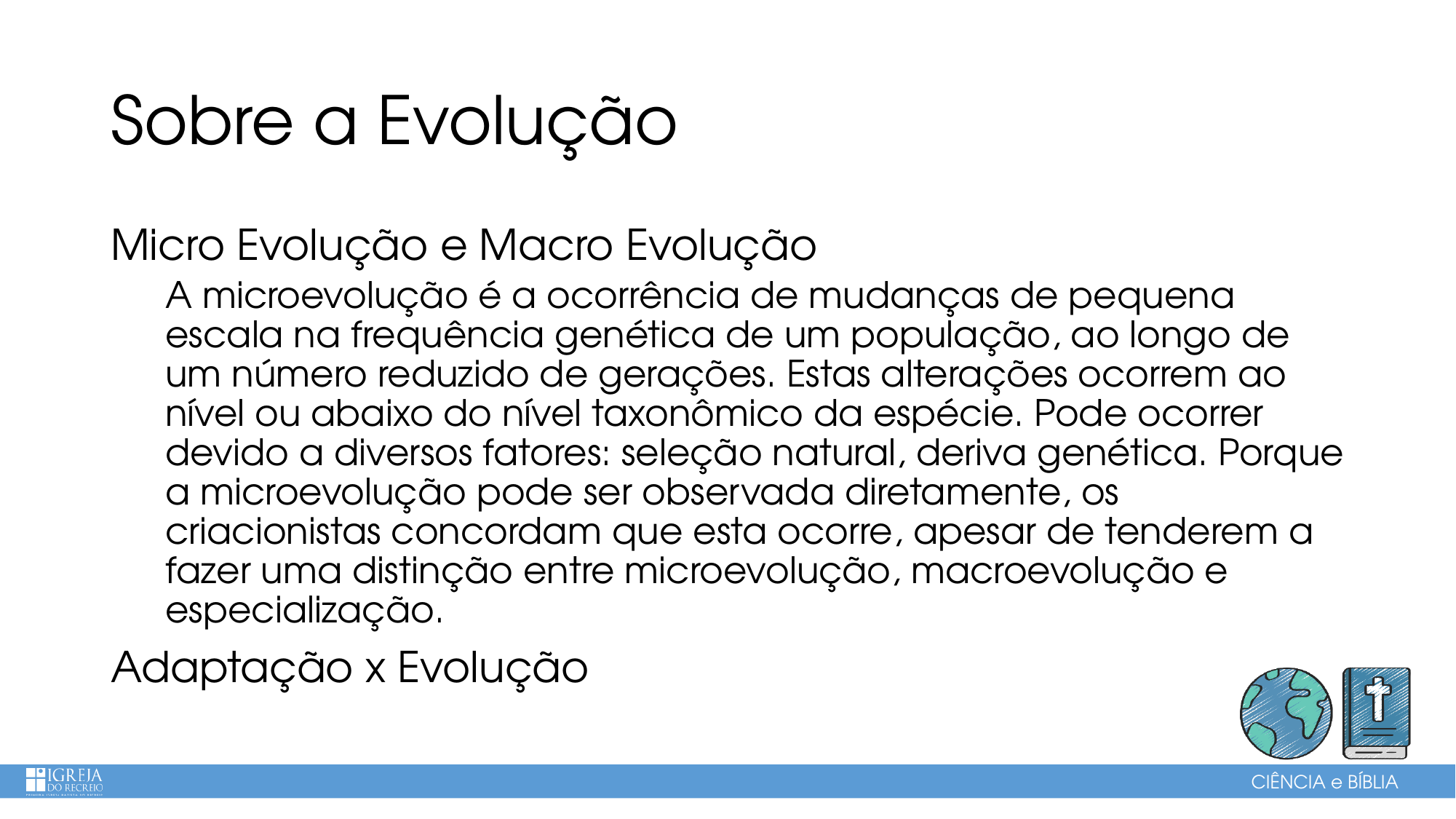

# Sobre a Evolução
Micro Evolução e Macro Evolução
A microevolução é a ocorrência de mudanças de pequena escala na frequência genética de um população, ao longo de um número reduzido de gerações. Estas alterações ocorrem ao nível ou abaixo do nível taxonômico da espécie. Pode ocorrer devido a diversos fatores: seleção natural, deriva genética. Porque a microevolução pode ser observada diretamente, os criacionistas concordam que esta ocorre, apesar de tenderem a fazer uma distinção entre microevolução, macroevolução e especialização.
Adaptação x Evolução